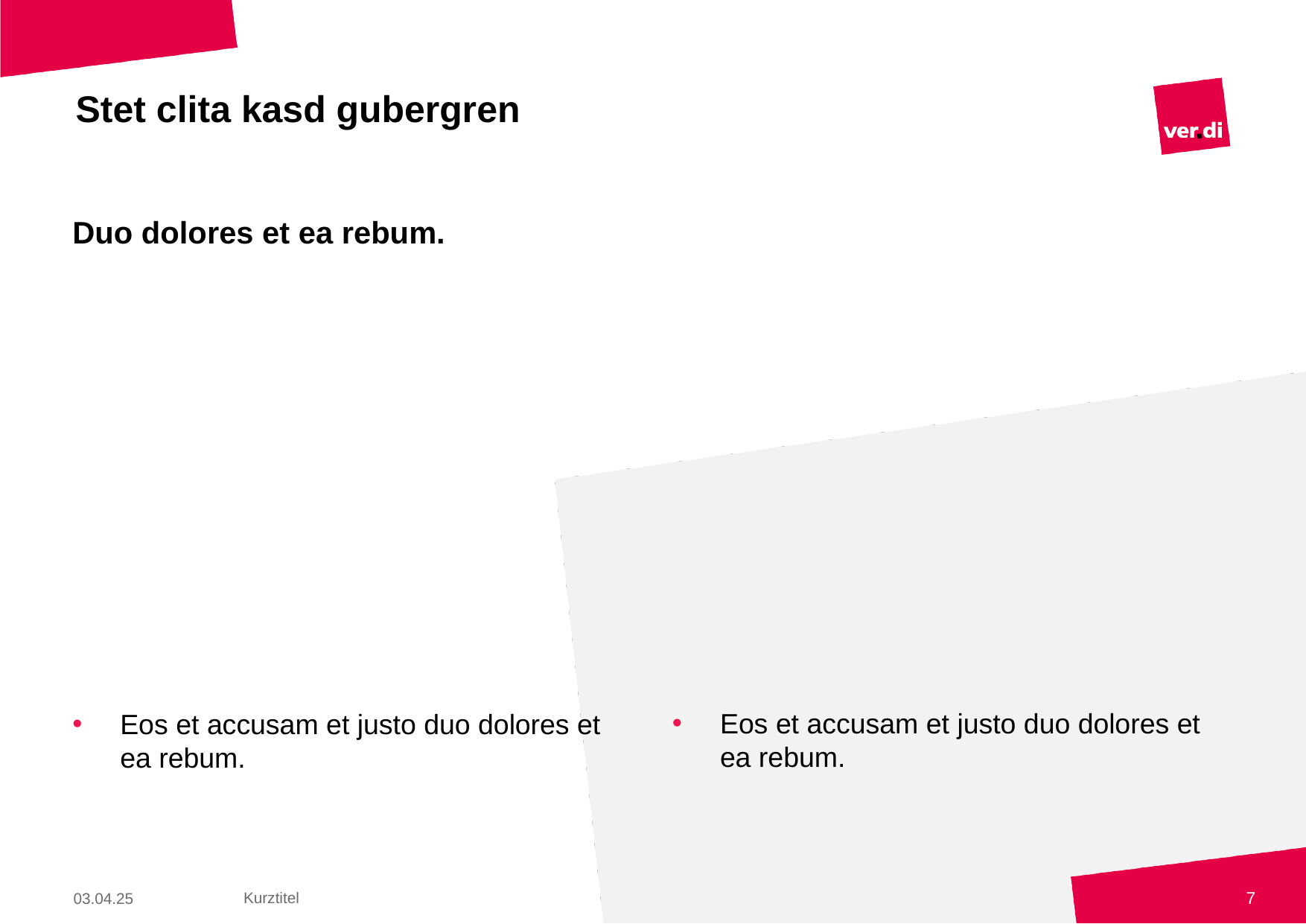

# Stet clita kasd gubergren
Duo dolores et ea rebum.

Eos et accusam et justo duo dolores et ea rebum.
Eos et accusam et justo duo dolores et ea rebum.
Kurztitel
7
03.04.25